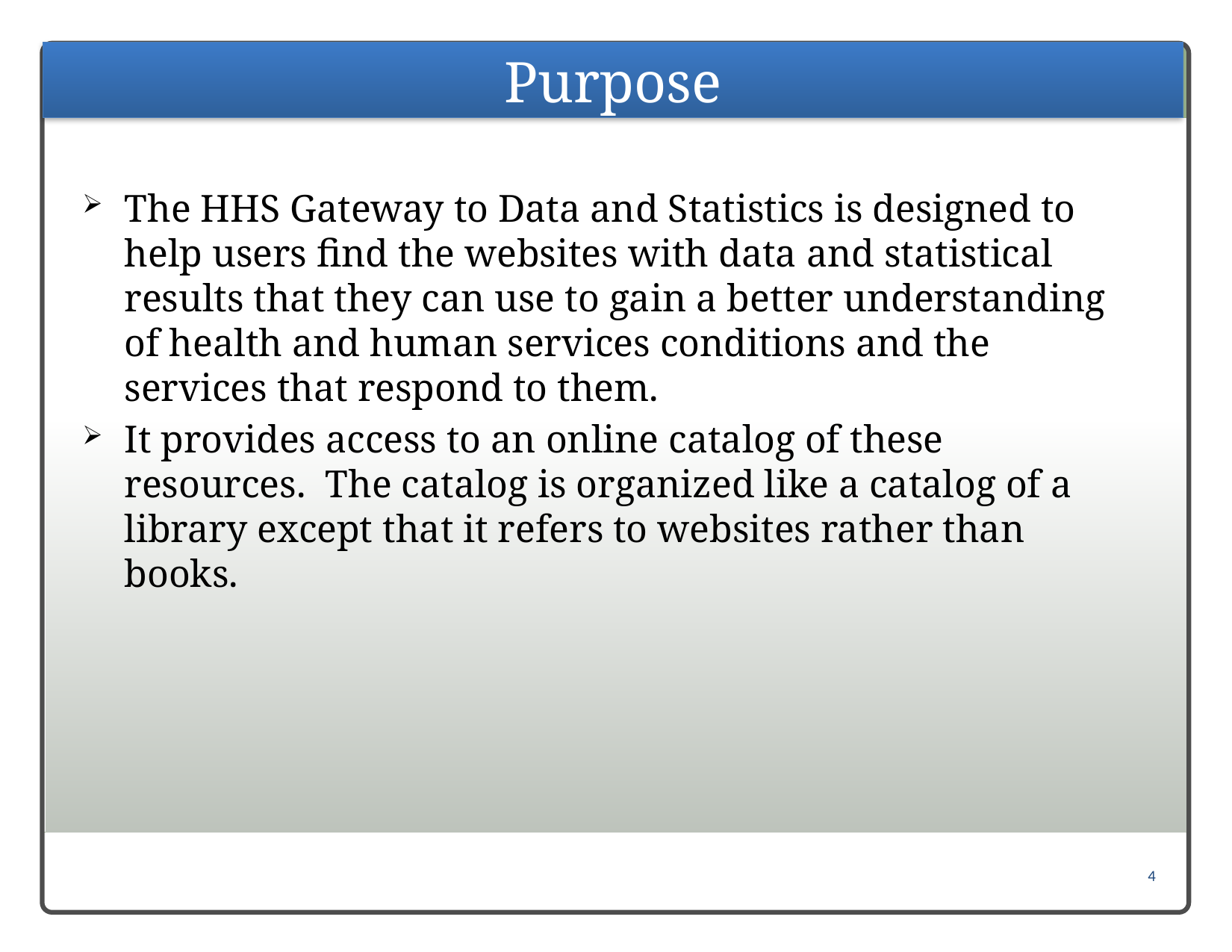

Purpose
The HHS Gateway to Data and Statistics is designed to help users find the websites with data and statistical results that they can use to gain a better understanding of health and human services conditions and the services that respond to them.
It provides access to an online catalog of these resources.  The catalog is organized like a catalog of a library except that it refers to websites rather than books.